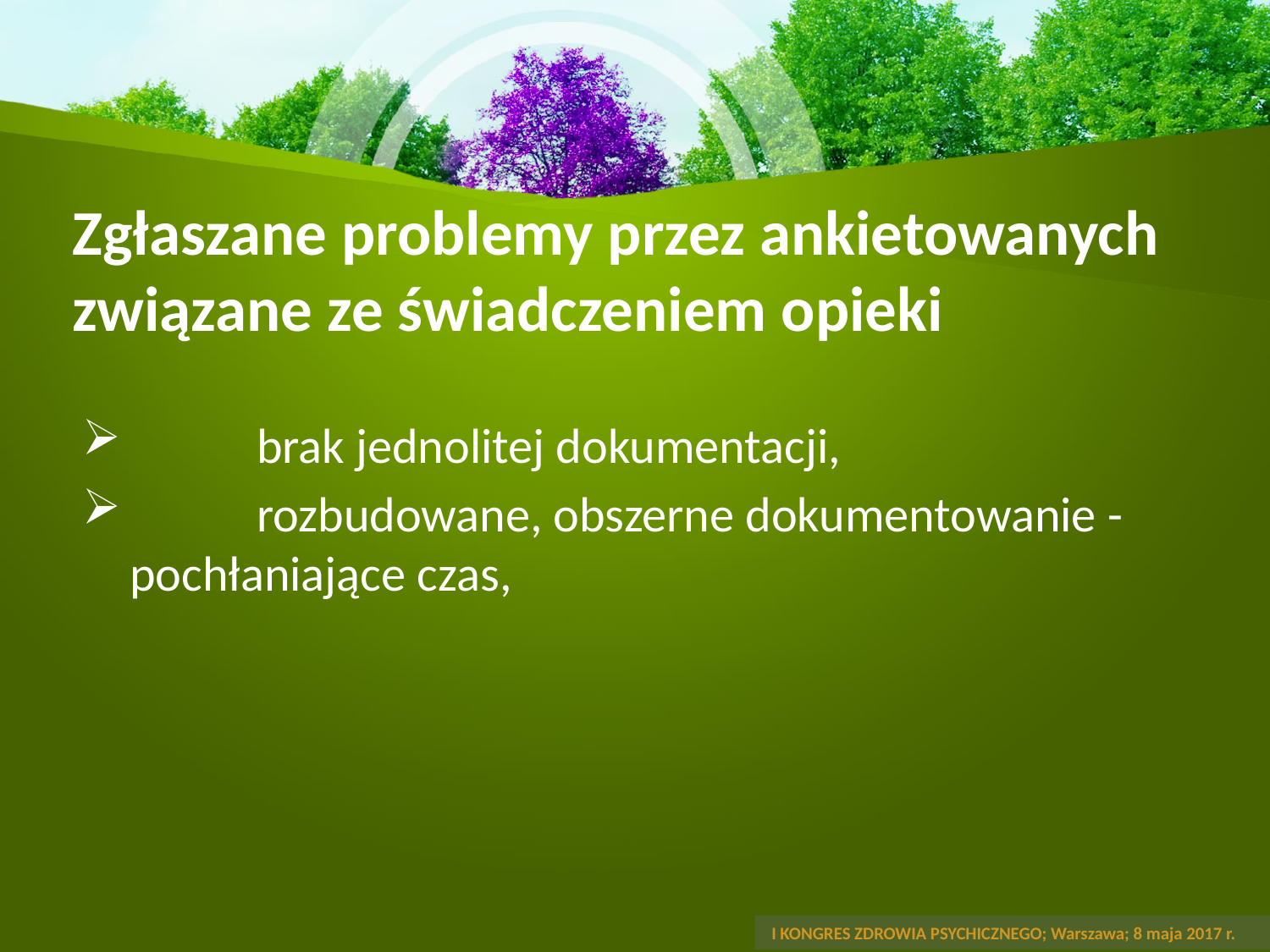

# Zgłaszane problemy przez ankietowanych związane ze świadczeniem opieki
	brak jednolitej dokumentacji,
	rozbudowane, obszerne dokumentowanie - pochłaniające czas,

 I KONGRES ZDROWIA PSYCHICZNEGO; Warszawa; 8 maja 2017 r.